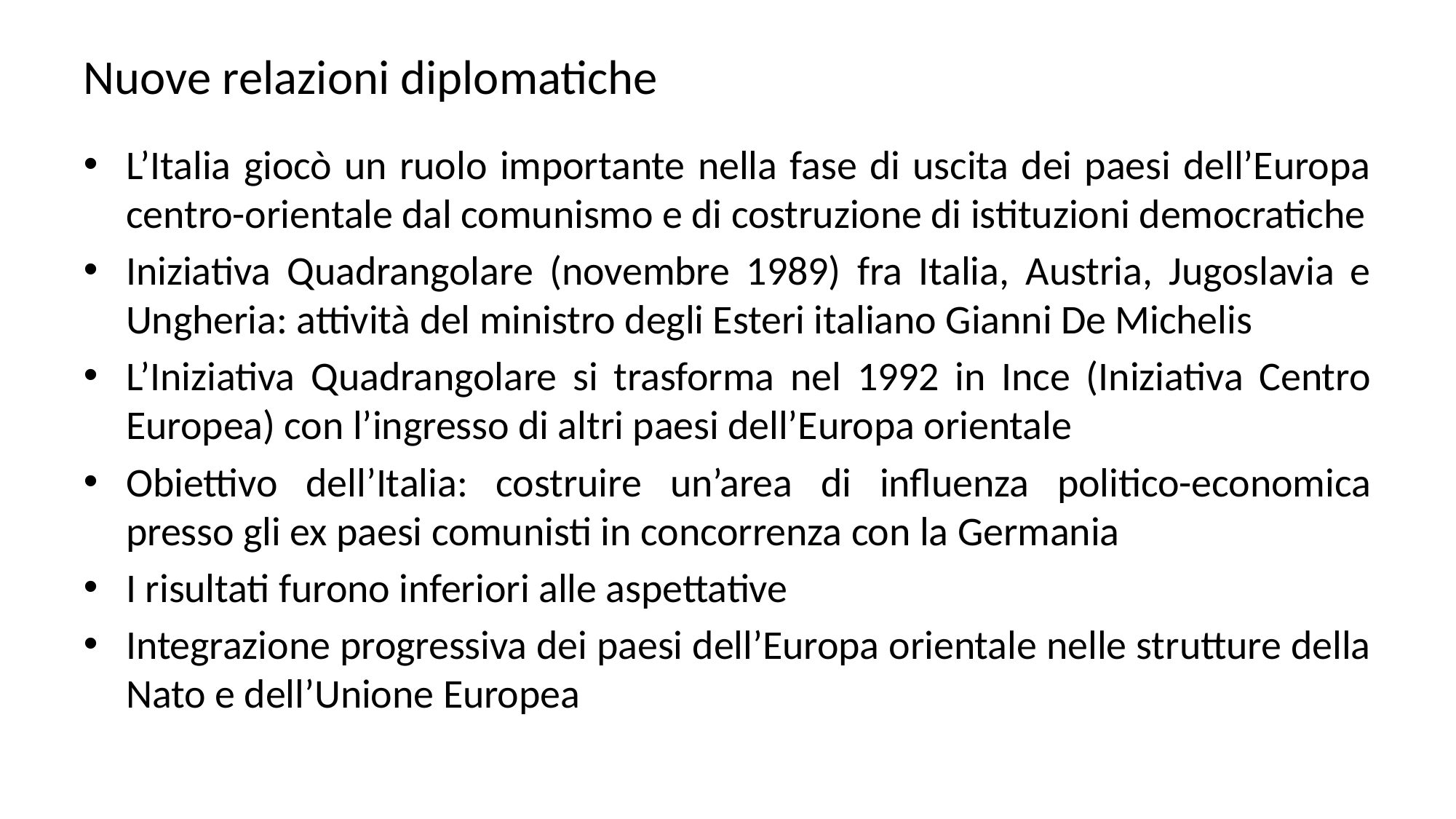

# Nuove relazioni diplomatiche
L’Italia giocò un ruolo importante nella fase di uscita dei paesi dell’Europa centro-orientale dal comunismo e di costruzione di istituzioni democratiche
Iniziativa Quadrangolare (novembre 1989) fra Italia, Austria, Jugoslavia e Ungheria: attività del ministro degli Esteri italiano Gianni De Michelis
L’Iniziativa Quadrangolare si trasforma nel 1992 in Ince (Iniziativa Centro Europea) con l’ingresso di altri paesi dell’Europa orientale
Obiettivo dell’Italia: costruire un’area di influenza politico-economica presso gli ex paesi comunisti in concorrenza con la Germania
I risultati furono inferiori alle aspettative
Integrazione progressiva dei paesi dell’Europa orientale nelle strutture della Nato e dell’Unione Europea